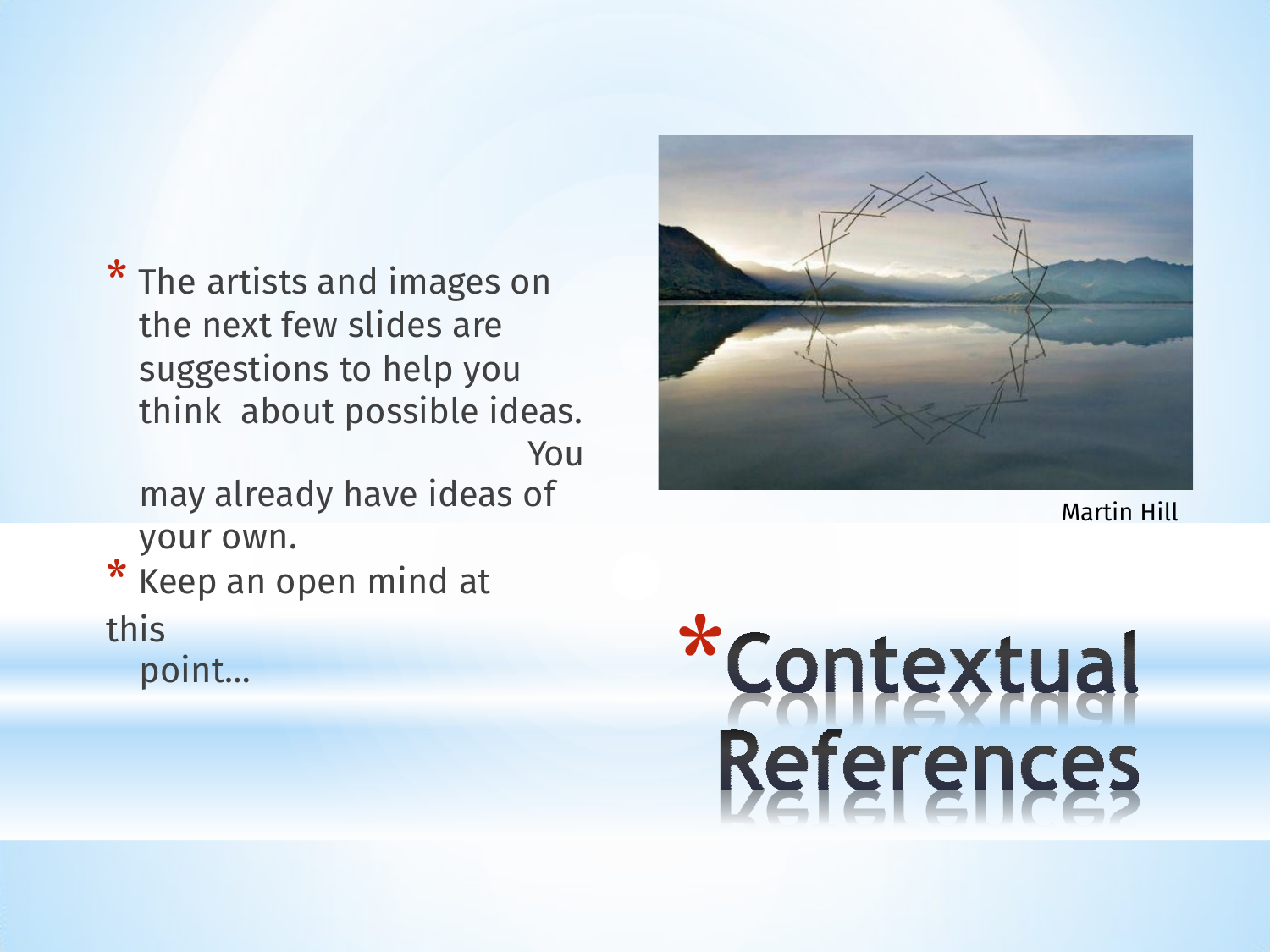

* The artists and images on
the next few slides are
suggestions to help you think  about possible ideas.	You
may already have ideas of
your own.
Martin Hill
* Keep an open mind at this
point…
*